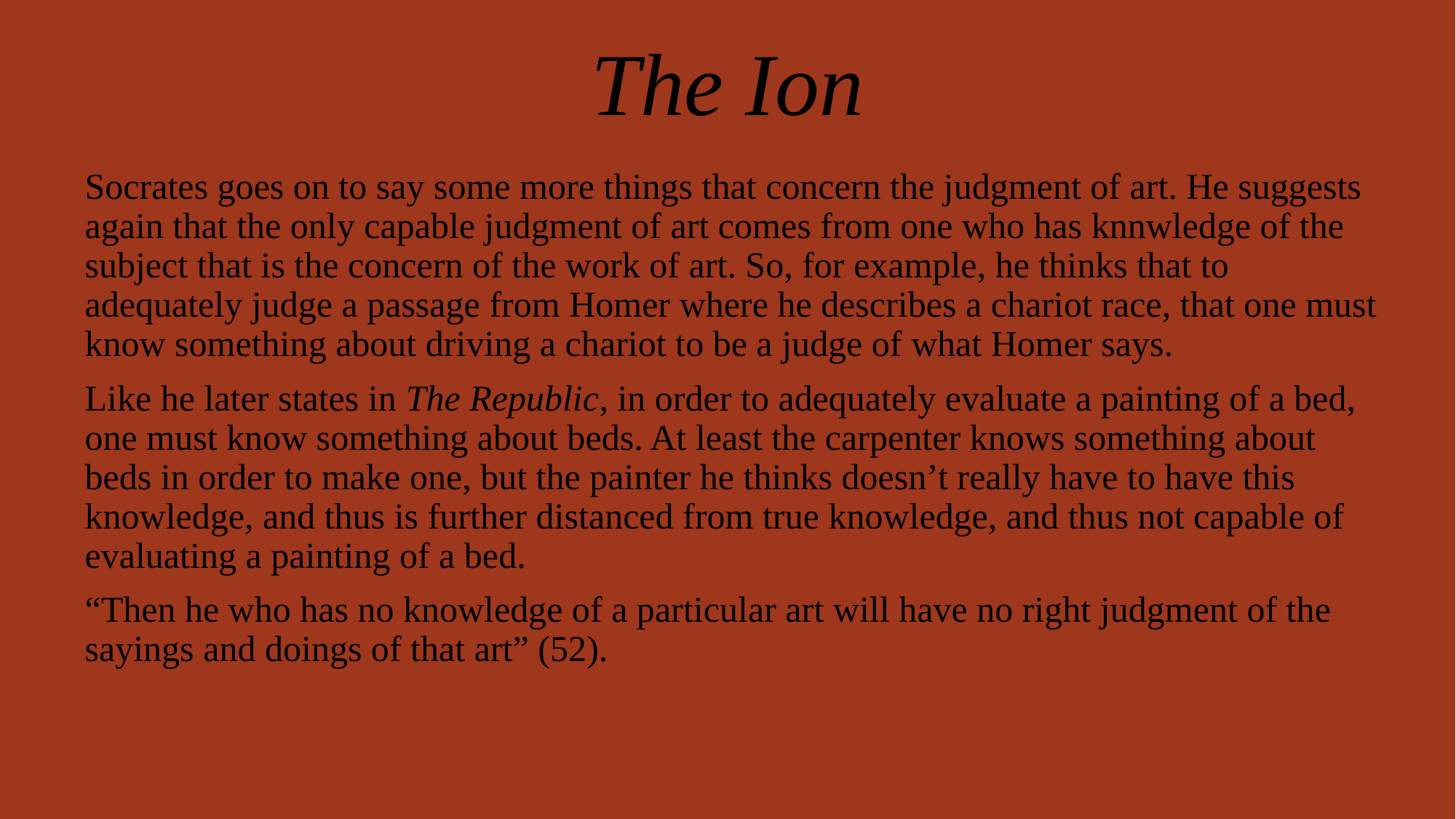

# The Ion
Socrates goes on to say some more things that concern the judgment of art. He suggests again that the only capable judgment of art comes from one who has knnwledge of the subject that is the concern of the work of art. So, for example, he thinks that to adequately judge a passage from Homer where he describes a chariot race, that one must know something about driving a chariot to be a judge of what Homer says.
Like he later states in The Republic, in order to adequately evaluate a painting of a bed, one must know something about beds. At least the carpenter knows something about beds in order to make one, but the painter he thinks doesn’t really have to have this knowledge, and thus is further distanced from true knowledge, and thus not capable of evaluating a painting of a bed.
“Then he who has no knowledge of a particular art will have no right judgment of the sayings and doings of that art” (52).